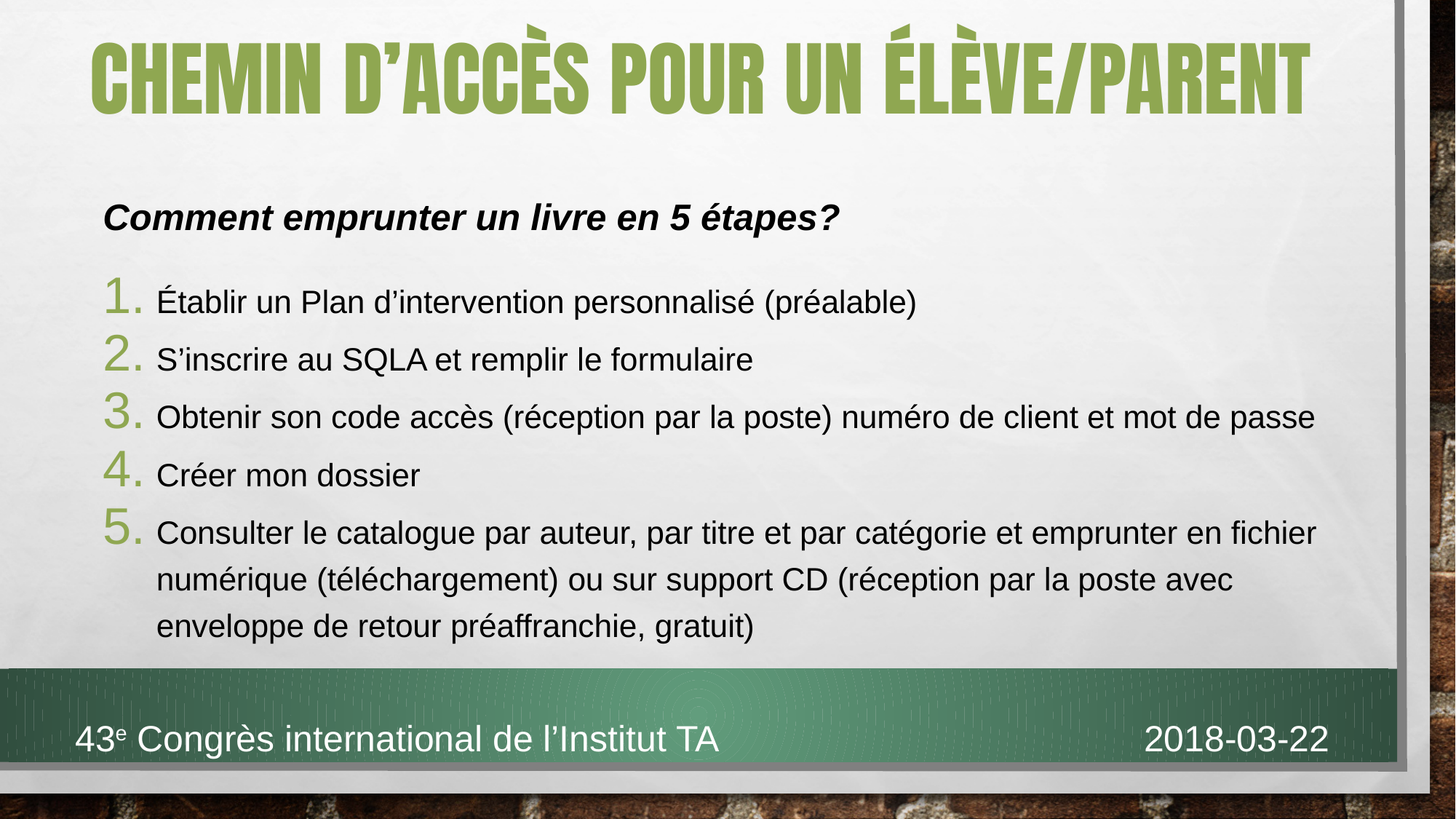

# Chemin d’accès pour un élève/Parent
Comment emprunter un livre en 5 étapes?

Établir un Plan d’intervention personnalisé (préalable)
S’inscrire au SQLA et remplir le formulaire
Obtenir son code accès (réception par la poste) numéro de client et mot de passe
Créer mon dossier
Consulter le catalogue par auteur, par titre et par catégorie et emprunter en fichier numérique (téléchargement) ou sur support CD (réception par la poste avec enveloppe de retour préaffranchie, gratuit)

43e Congrès international de l’Institut TA                                          2018-03-22